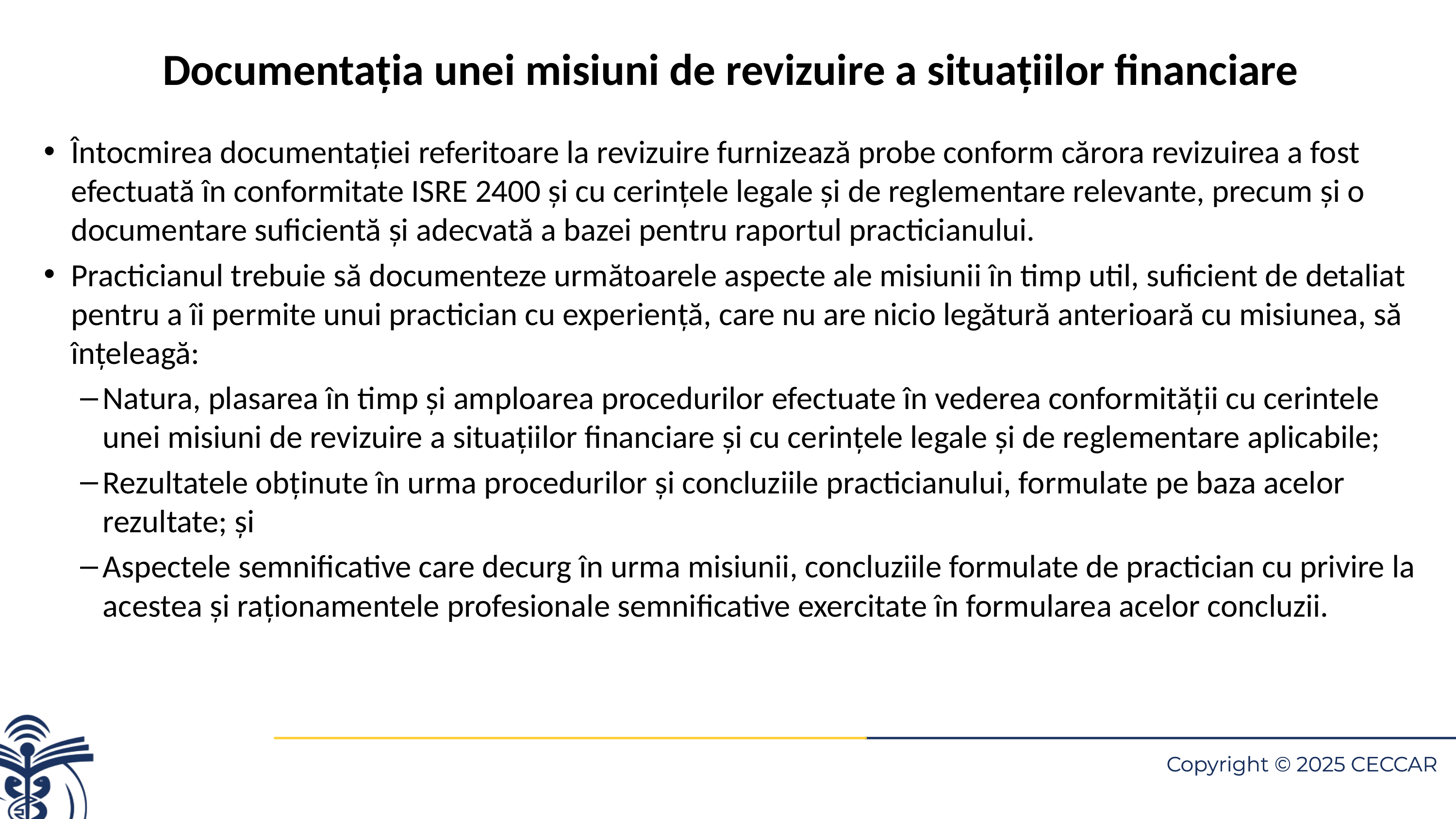

# Documentaţia unei misiuni de revizuire a situaţiilor financiare
Întocmirea documentaţiei referitoare la revizuire furnizează probe conform cărora revizuirea a fost efectuată în conformitate ISRE 2400 şi cu cerinţele legale şi de reglementare relevante, precum şi o documentare suficientă şi adecvată a bazei pentru raportul prac­ticianului.
Practicianul trebuie să documenteze următoarele aspecte ale misiunii în timp util, suficient de detaliat pentru a îi permite unui practician cu experienţă, care nu are nicio legătură anterioară cu misiunea, să înţeleagă:
Natura, plasarea în timp şi amploarea procedurilor efectuate în vederea conformităţii cu cerintele unei misiuni de revizuire a situaţiilor financiare şi cu cerinţele legale şi de reglementare aplicabile;
Rezultatele obţinute în urma procedurilor şi concluziile practicianului, formulate pe baza acelor rezultate; şi
Aspectele semnificative care decurg în urma misiunii, concluziile formulate de practician cu privire la acestea şi raţionamentele profesionale semnificative exercitate în formularea acelor concluzii.